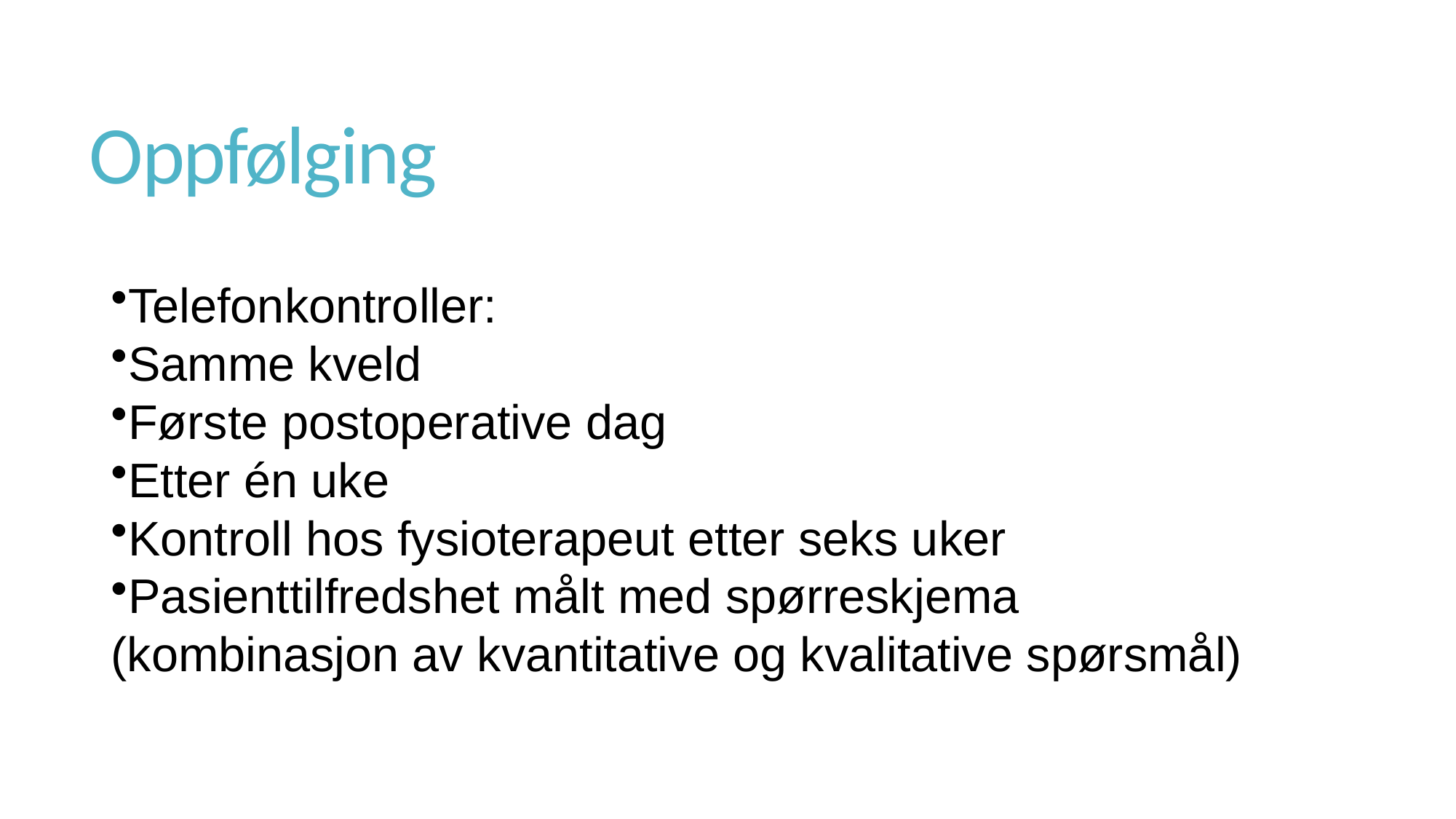

# Oppfølging
Telefonkontroller:
Samme kveld
Første postoperative dag
Etter én uke
Kontroll hos fysioterapeut etter seks uker
Pasienttilfredshet målt med spørreskjema
(kombinasjon av kvantitative og kvalitative spørsmål)